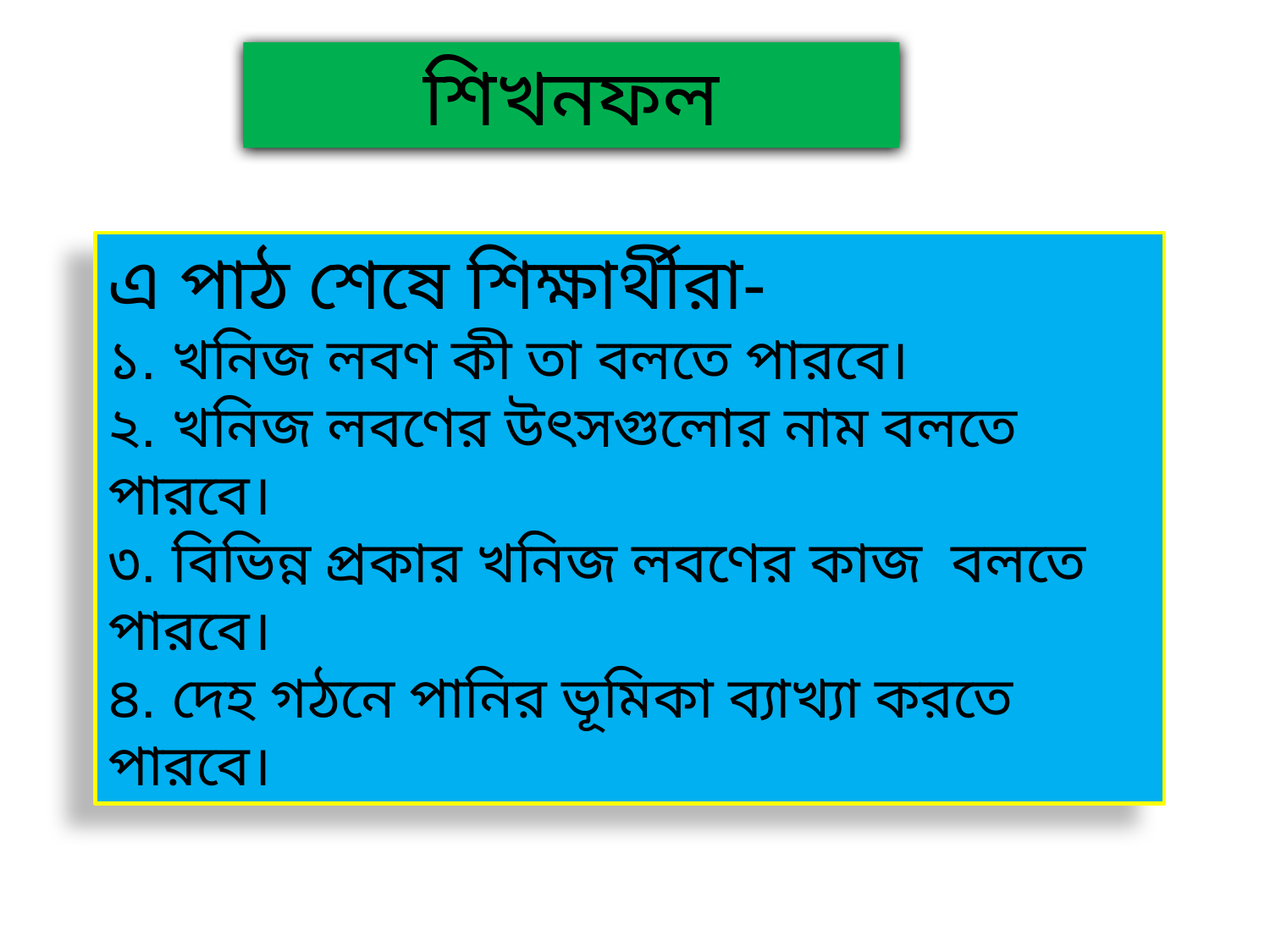

শিখনফল
এ পাঠ শেষে শিক্ষার্থীরা-
১. খনিজ লবণ কী তা বলতে পারবে।
২. খনিজ লবণের উৎসগুলোর নাম বলতে পারবে।
৩. বিভিন্ন প্রকার খনিজ লবণের কাজ  বলতে পারবে।
৪. দেহ গঠনে পানির ভূমিকা ব্যাখ্যা করতে পারবে।